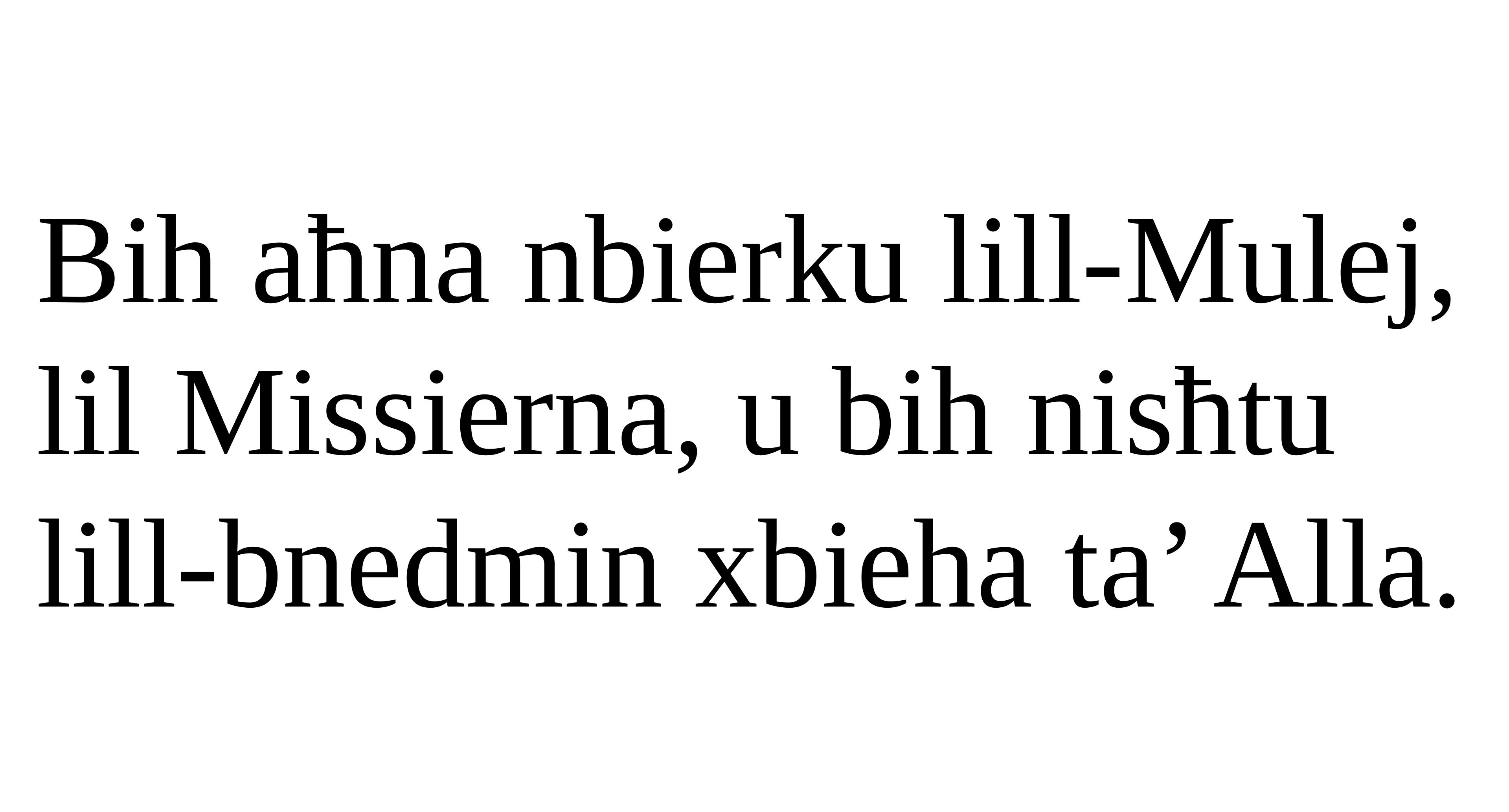

Bih aħna nbierku lill-Mulej, lil Missierna, u bih nisħtu lill-bnedmin xbieha ta’ Alla.